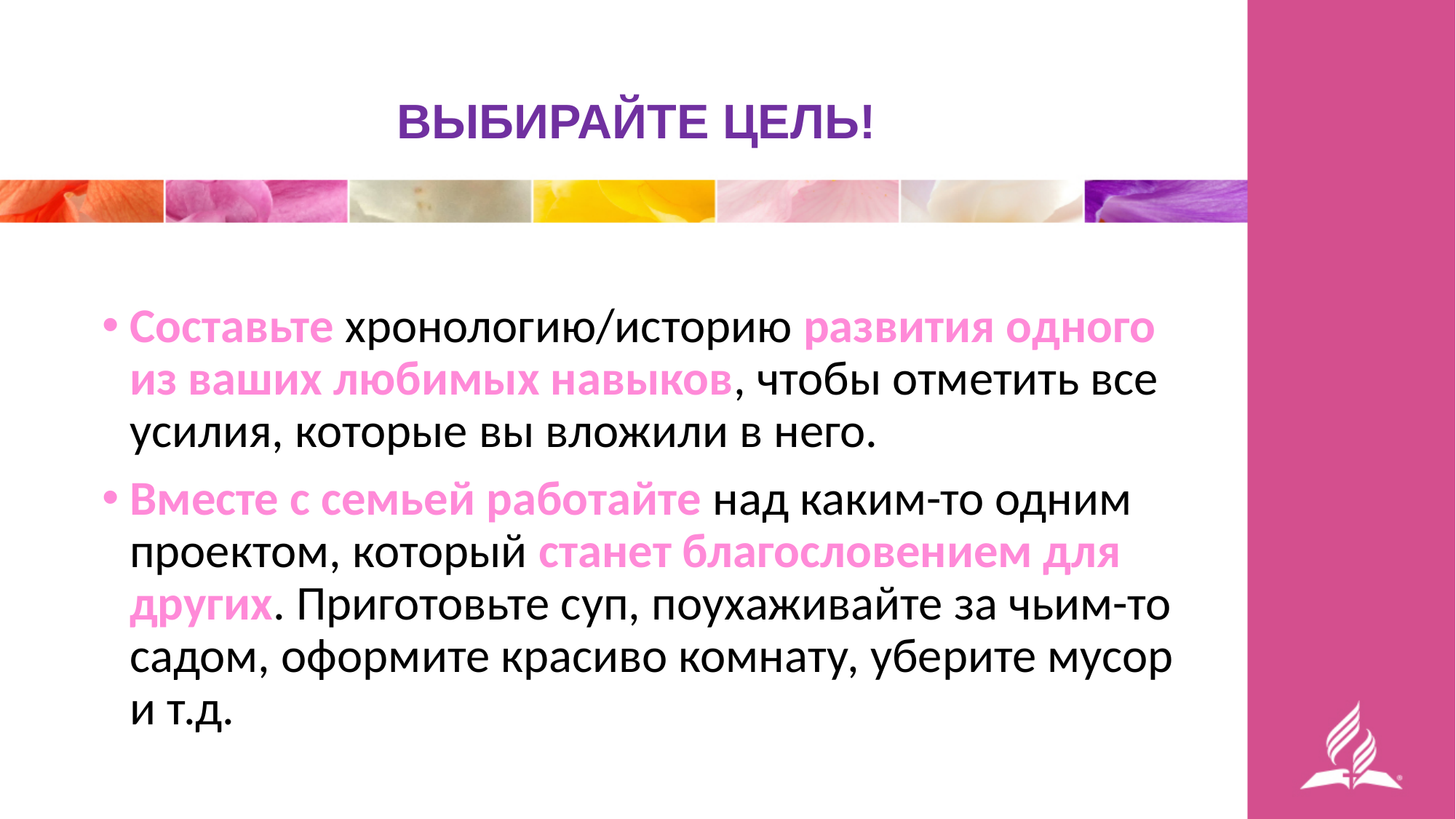

# ВЫБИРАЙТЕ ЦЕЛЬ!
Составьте хронологию/историю развития одного из ваших любимых навыков, чтобы отметить все усилия, которые вы вложили в него.
Вместе с семьей работайте над каким-то одним проектом, который станет благословением для других. Приготовьте суп, поухаживайте за чьим-то садом, оформите красиво комнату, уберите мусор и т.д.